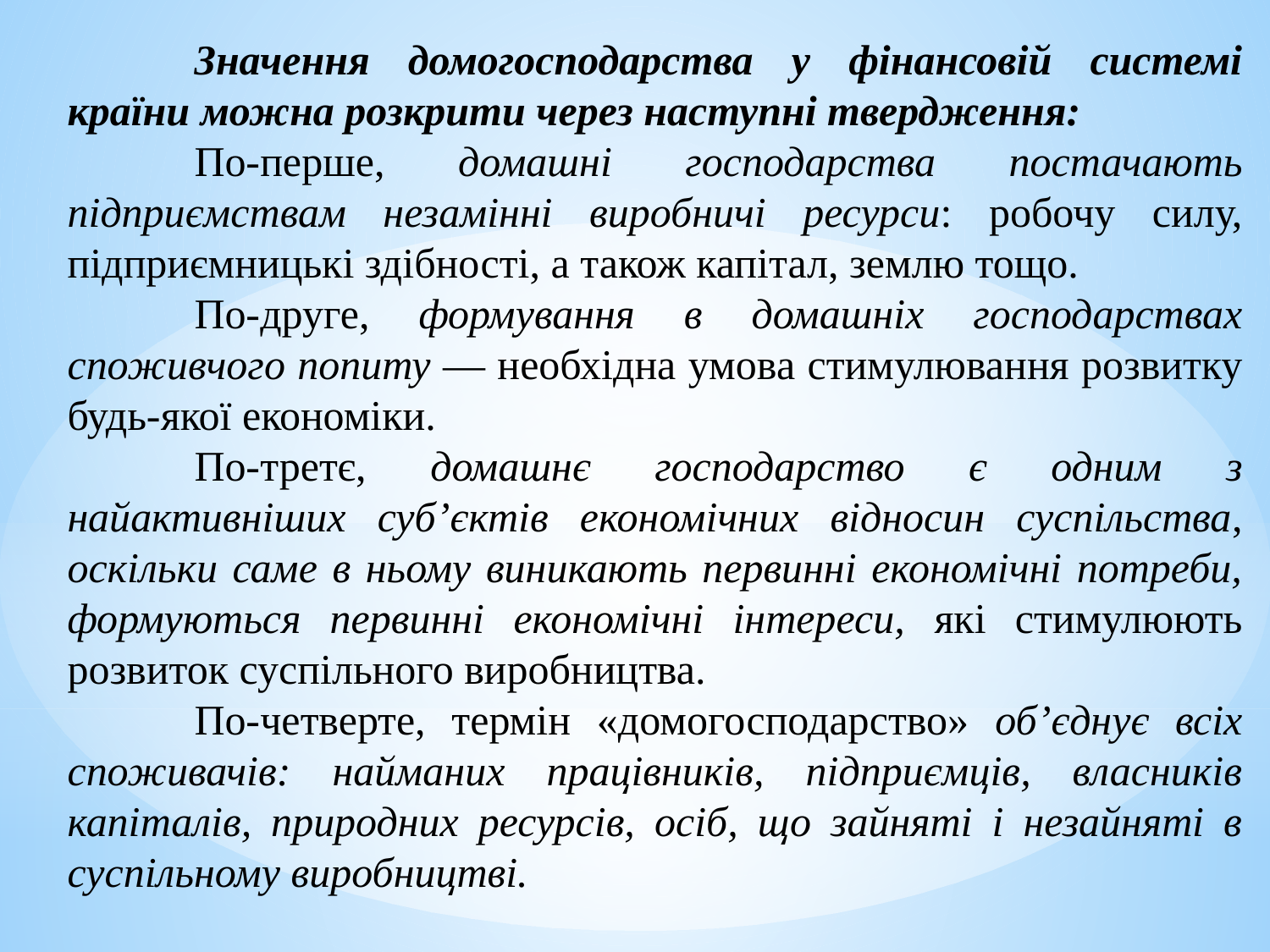

Значення домогосподарства у фінансовій системі країни можна розкрити через наступні твердження:
	По-перше, домашні господарства постачають підприємствам незамінні виробничі ресурси: робочу силу, підприємницькі здібності, а також капітал, землю тощо.
	По-друге, формування в домашніх господарствах споживчого попиту — необхідна умова стимулювання розвитку будь-якої економіки.
	По-третє, домашнє господарство є одним з найактивніших суб’єктів економічних відносин суспільства, оскільки саме в ньому виникають первинні економічні потреби, формуються первинні економічні інтереси, які стимулюють розвиток суспільного виробництва.
	По-четверте, термін «домогосподарство» об’єднує всіх споживачів: найманих працівників, підприємців, власників капіталів, природних ресурсів, осіб, що зайняті і незайняті в суспільному виробництві.